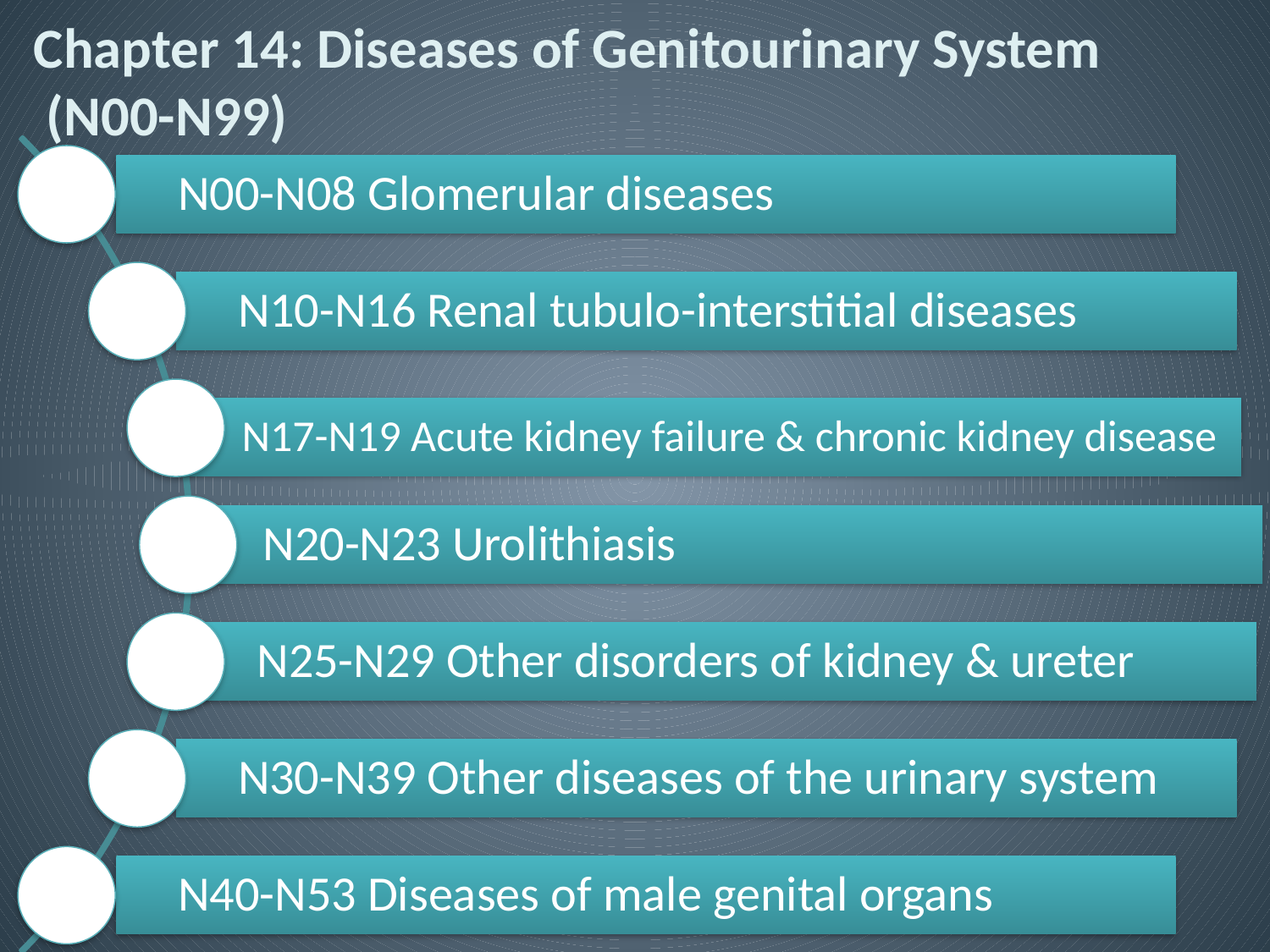

# Chapter 14: Diseases of Genitourinary System (N00-N99)
N00-N08 Glomerular diseases
N10-N16 Renal tubulo-interstitial diseases
N17-N19 Acute kidney failure & chronic kidney disease
N20-N23 Urolithiasis
N25-N29 Other disorders of kidney & ureter
N30-N39 Other diseases of the urinary system
N40-N53 Diseases of male genital organs